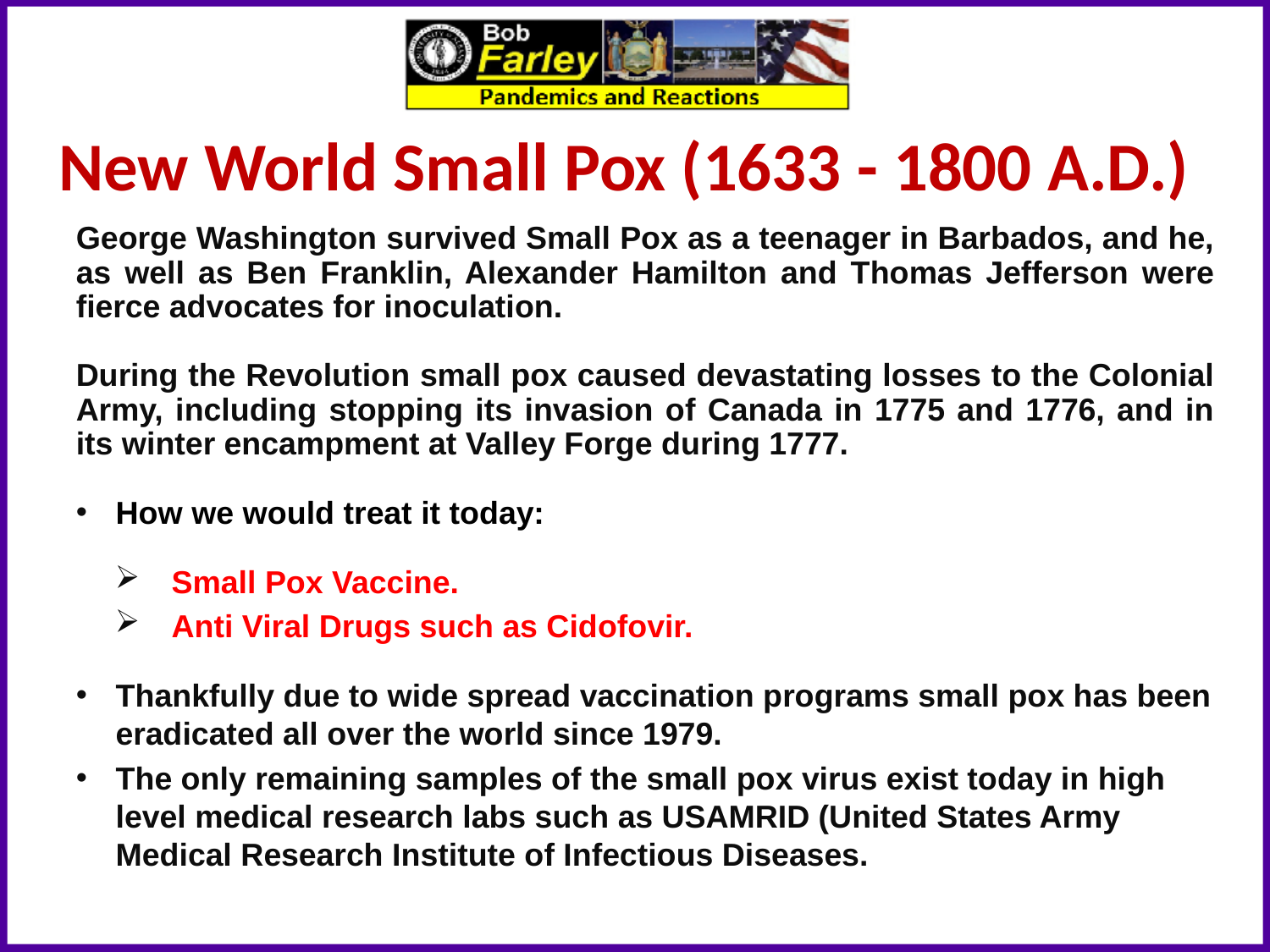

New World Small Pox (1633 - 1800 A.D.)

George Washington survived Small Pox as a teenager in Barbados, and he, as well as Ben Franklin, Alexander Hamilton and Thomas Jefferson were fierce advocates for inoculation.

During the Revolution small pox caused devastating losses to the Colonial Army, including stopping its invasion of Canada in 1775 and 1776, and in its winter encampment at Valley Forge during 1777.

How we would treat it today:

Small Pox Vaccine.
Anti Viral Drugs such as Cidofovir.

Thankfully due to wide spread vaccination programs small pox has been eradicated all over the world since 1979.
The only remaining samples of the small pox virus exist today in high level medical research labs such as USAMRID (United States Army Medical Research Institute of Infectious Diseases.